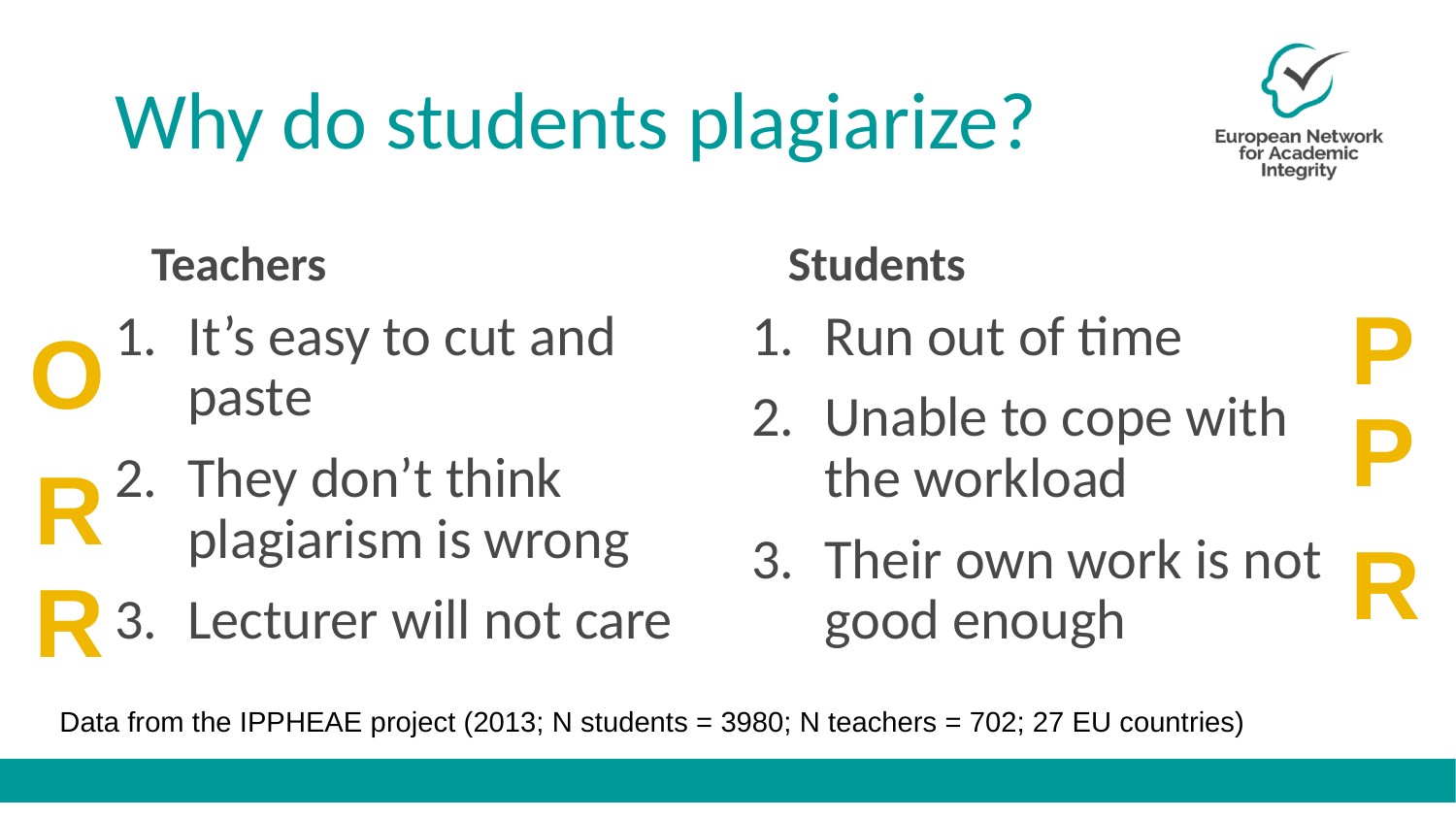

# Why do students plagiarize?
Teachers
Students
P
It’s easy to cut and paste
They don’t think plagiarism is wrong
Lecturer will not care
Run out of time
Unable to cope with the workload
Their own work is not good enough

O
P
R
R
R
Data from the IPPHEAE project (2013; N students = 3980; N teachers = 702; 27 EU countries)